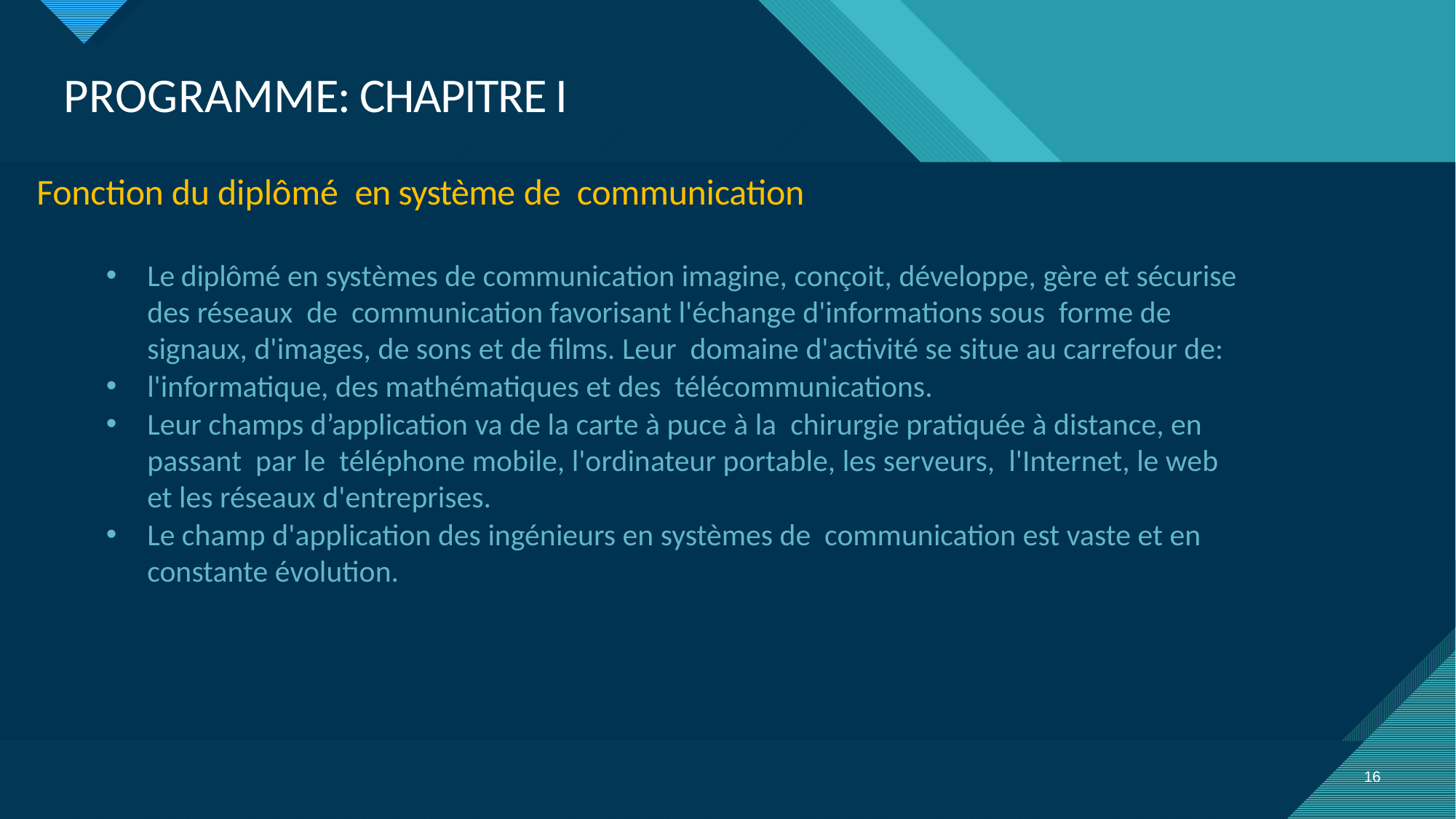

# PROGRAMME: CHAPITRE I
Fonction du diplômé  en système de  communication
Le diplômé en systèmes de communication imagine, conçoit, développe, gère et sécurise des réseaux  de  communication favorisant l'échange d'informations sous  forme de signaux, d'images, de sons et de films. Leur  domaine d'activité se situe au carrefour de:
l'informatique, des mathématiques et des  télécommunications.
Leur champs d’application va de la carte à puce à la  chirurgie pratiquée à distance, en passant  par le  téléphone mobile, l'ordinateur portable, les serveurs,  l'Internet, le web et les réseaux d'entreprises.
Le champ d'application des ingénieurs en systèmes de  communication est vaste et en constante évolution.

16